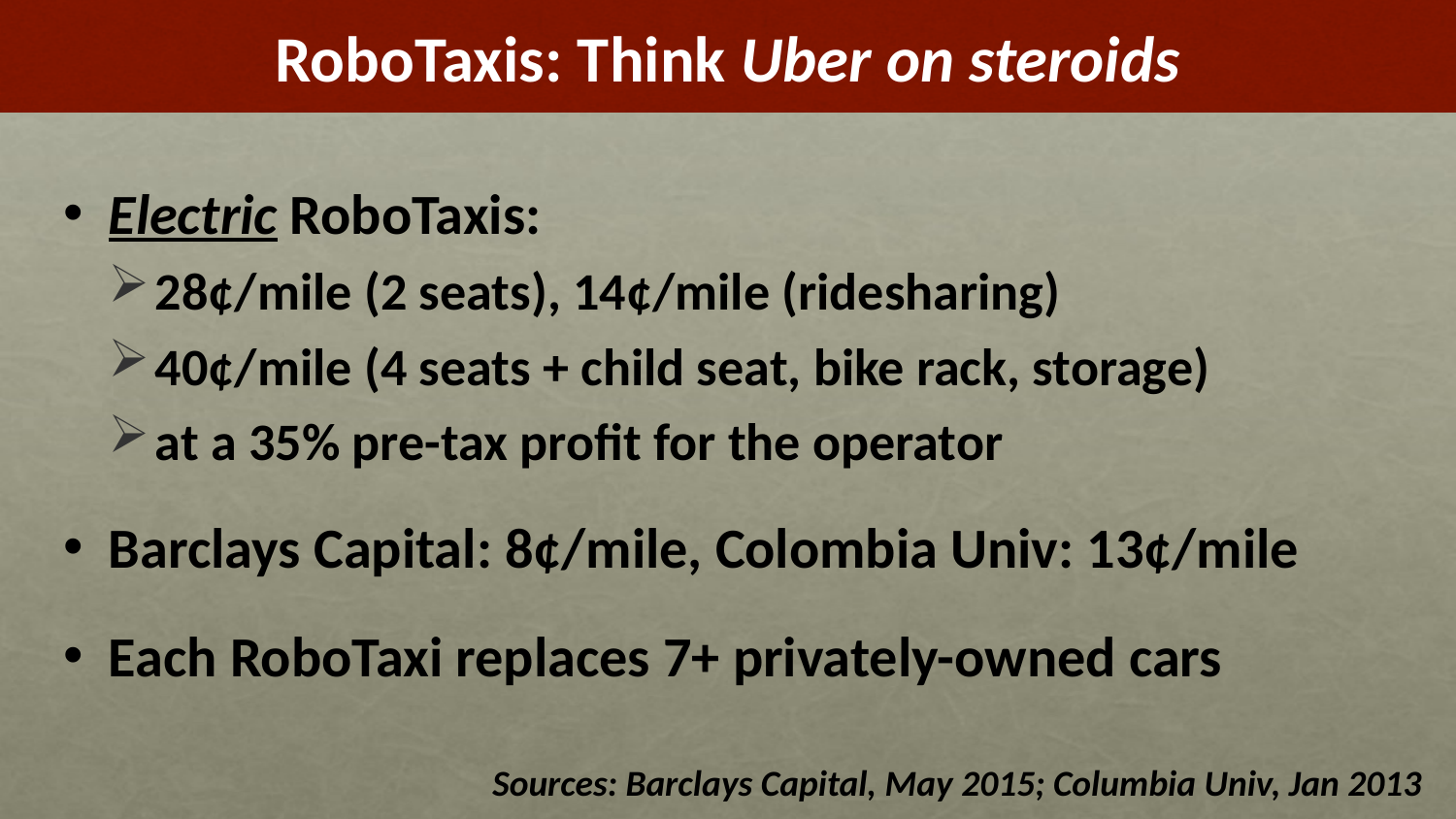

# RoboTaxis: Think Uber on steroids
Electric RoboTaxis:
28¢/mile (2 seats), 14¢/mile (ridesharing)
40¢/mile (4 seats + child seat, bike rack, storage)
at a 35% pre-tax profit for the operator
Barclays Capital: 8¢/mile, Colombia Univ: 13¢/mile
Each RoboTaxi replaces 7+ privately-owned cars
Sources: Barclays Capital, May 2015; Columbia Univ, Jan 2013